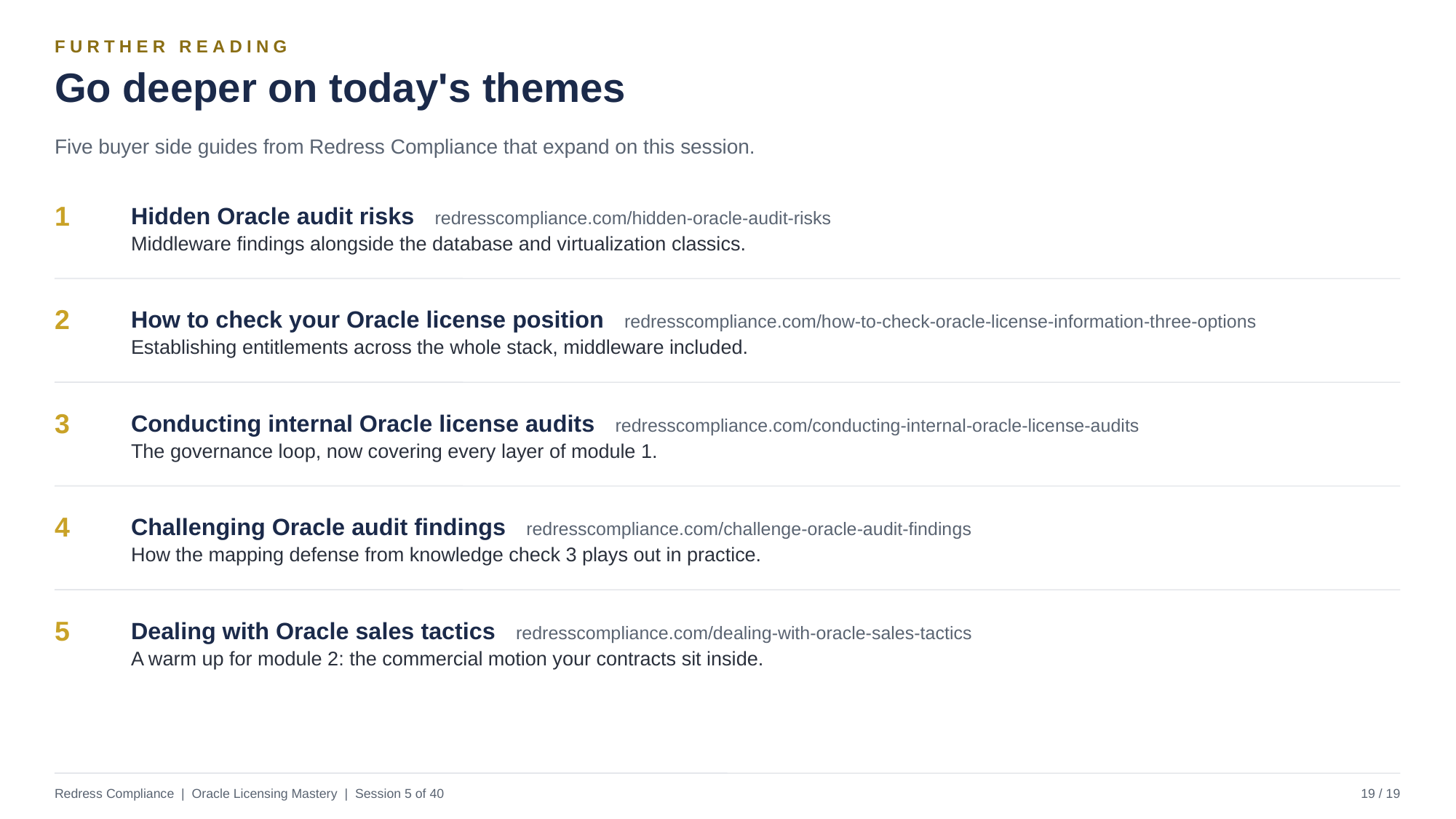

FURTHER READING
Go deeper on today's themes
Five buyer side guides from Redress Compliance that expand on this session.
Hidden Oracle audit risks    redresscompliance.com/hidden-oracle-audit-risks
Middleware findings alongside the database and virtualization classics.
1

How to check your Oracle license position    redresscompliance.com/how-to-check-oracle-license-information-three-options
Establishing entitlements across the whole stack, middleware included.
2

Conducting internal Oracle license audits    redresscompliance.com/conducting-internal-oracle-license-audits
The governance loop, now covering every layer of module 1.
3

Challenging Oracle audit findings    redresscompliance.com/challenge-oracle-audit-findings
How the mapping defense from knowledge check 3 plays out in practice.
4

Dealing with Oracle sales tactics    redresscompliance.com/dealing-with-oracle-sales-tactics
A warm up for module 2: the commercial motion your contracts sit inside.
5

Redress Compliance  |  Oracle Licensing Mastery  |  Session 5 of 40
19 / 19